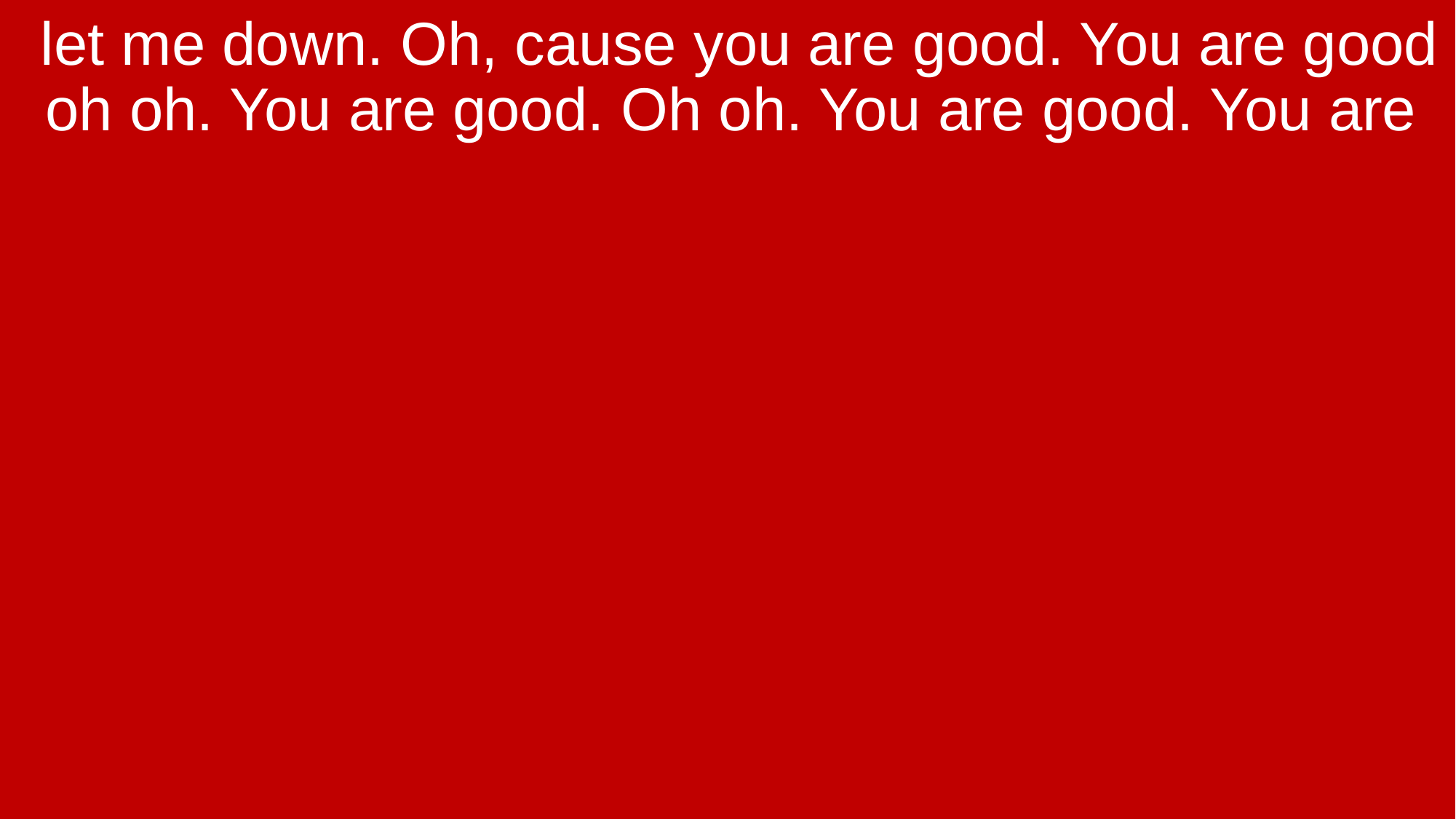

let me down. Oh, cause you are good. You are good oh oh. You are good. Oh oh. You are good. You are